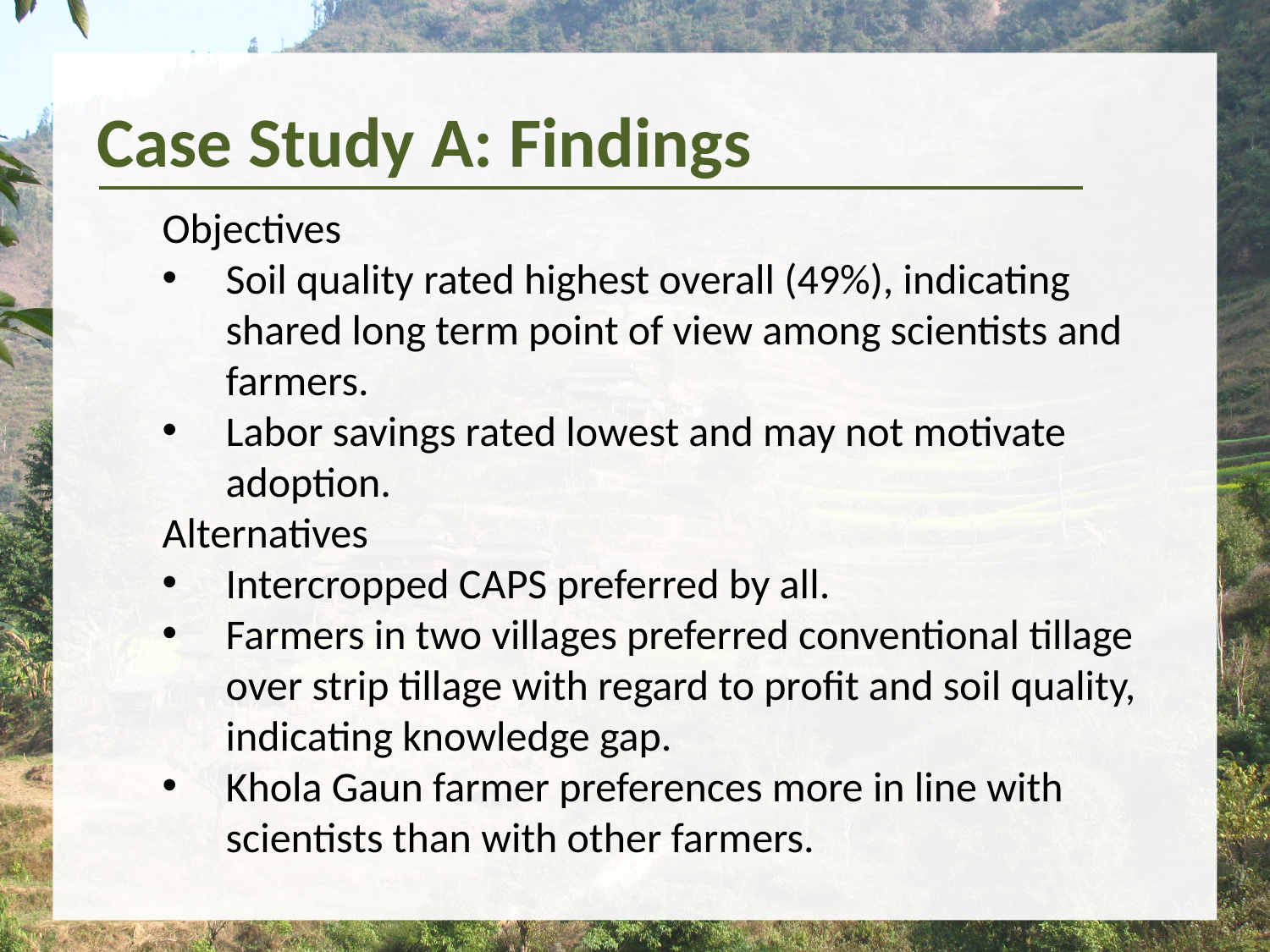

Case Study A: Findings
Objectives
Soil quality rated highest overall (49%), indicating shared long term point of view among scientists and farmers.
Labor savings rated lowest and may not motivate adoption.
Alternatives
Intercropped CAPS preferred by all.
Farmers in two villages preferred conventional tillage over strip tillage with regard to profit and soil quality, indicating knowledge gap.
Khola Gaun farmer preferences more in line with scientists than with other farmers.

12